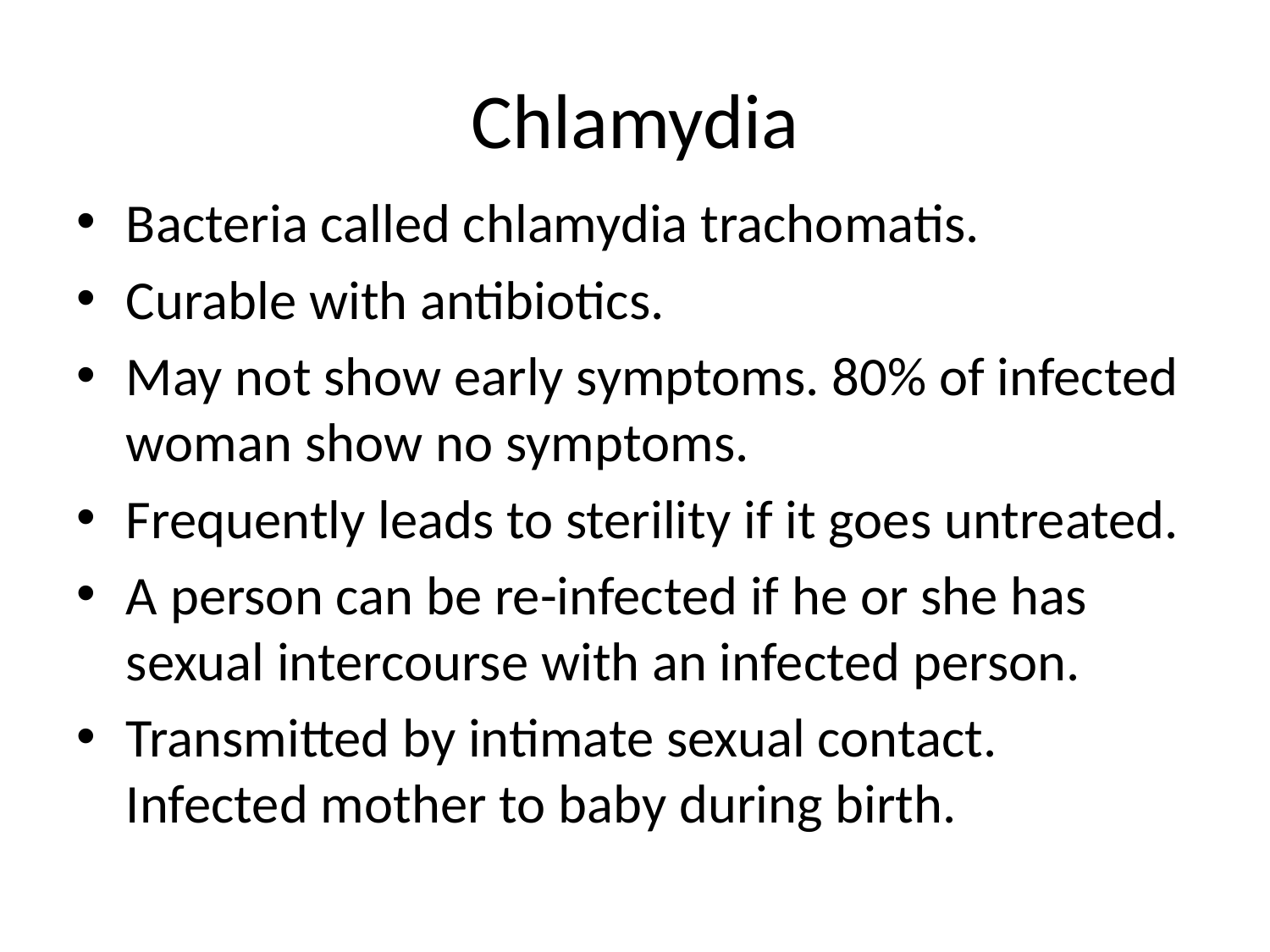

# Chlamydia
Bacteria called chlamydia trachomatis.
Curable with antibiotics.
May not show early symptoms. 80% of infected woman show no symptoms.
Frequently leads to sterility if it goes untreated.
A person can be re-infected if he or she has sexual intercourse with an infected person.
Transmitted by intimate sexual contact.  Infected mother to baby during birth.